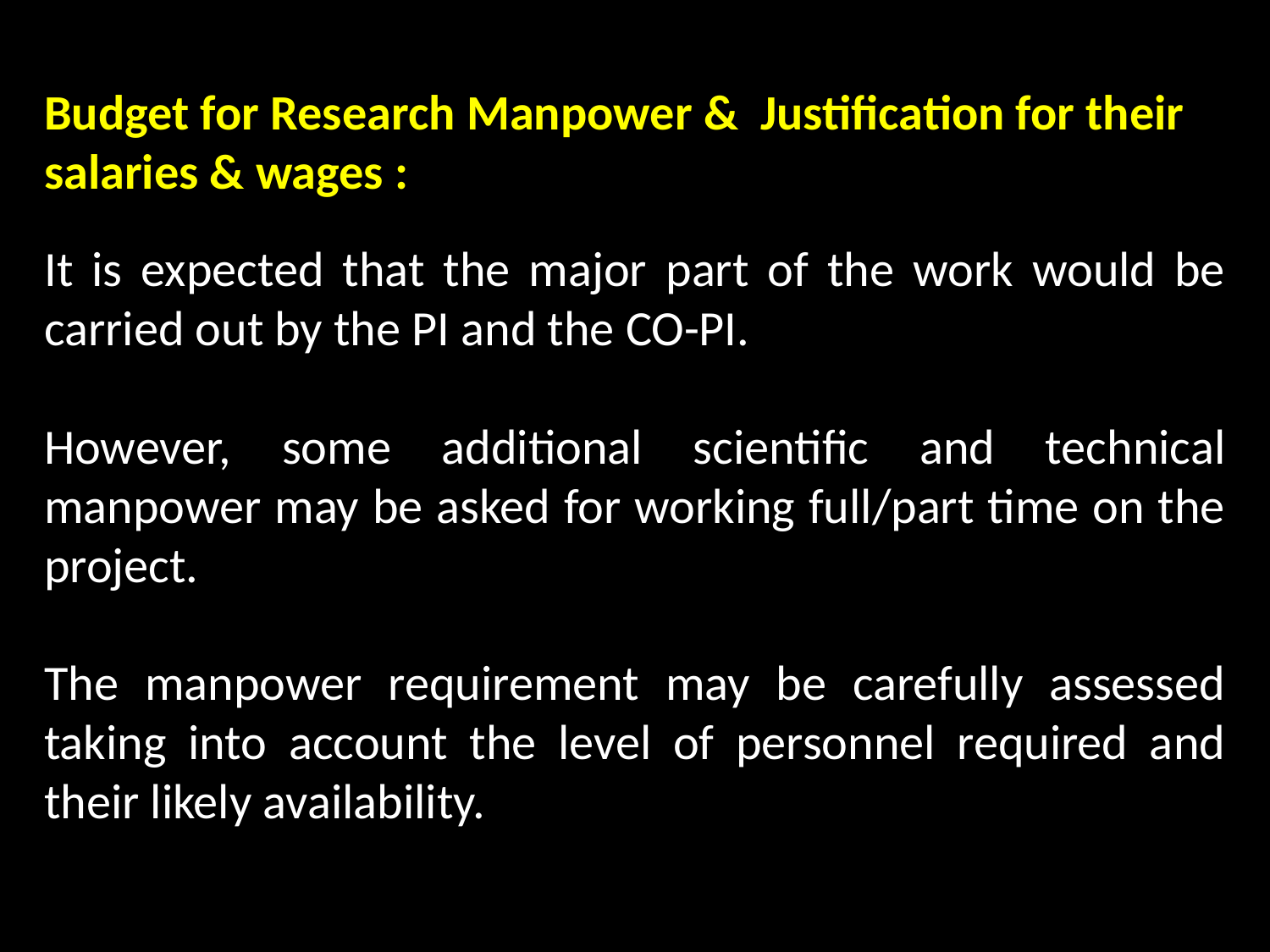

Budget for Research Manpower &  Justification for their salaries & wages :

It is expected that the major part of the work would be carried out by the PI and the CO-PI.

However, some additional scientific and technical manpower may be asked for working full/part time on the project.

The manpower requirement may be carefully assessed taking into account the level of personnel required and their likely availability.